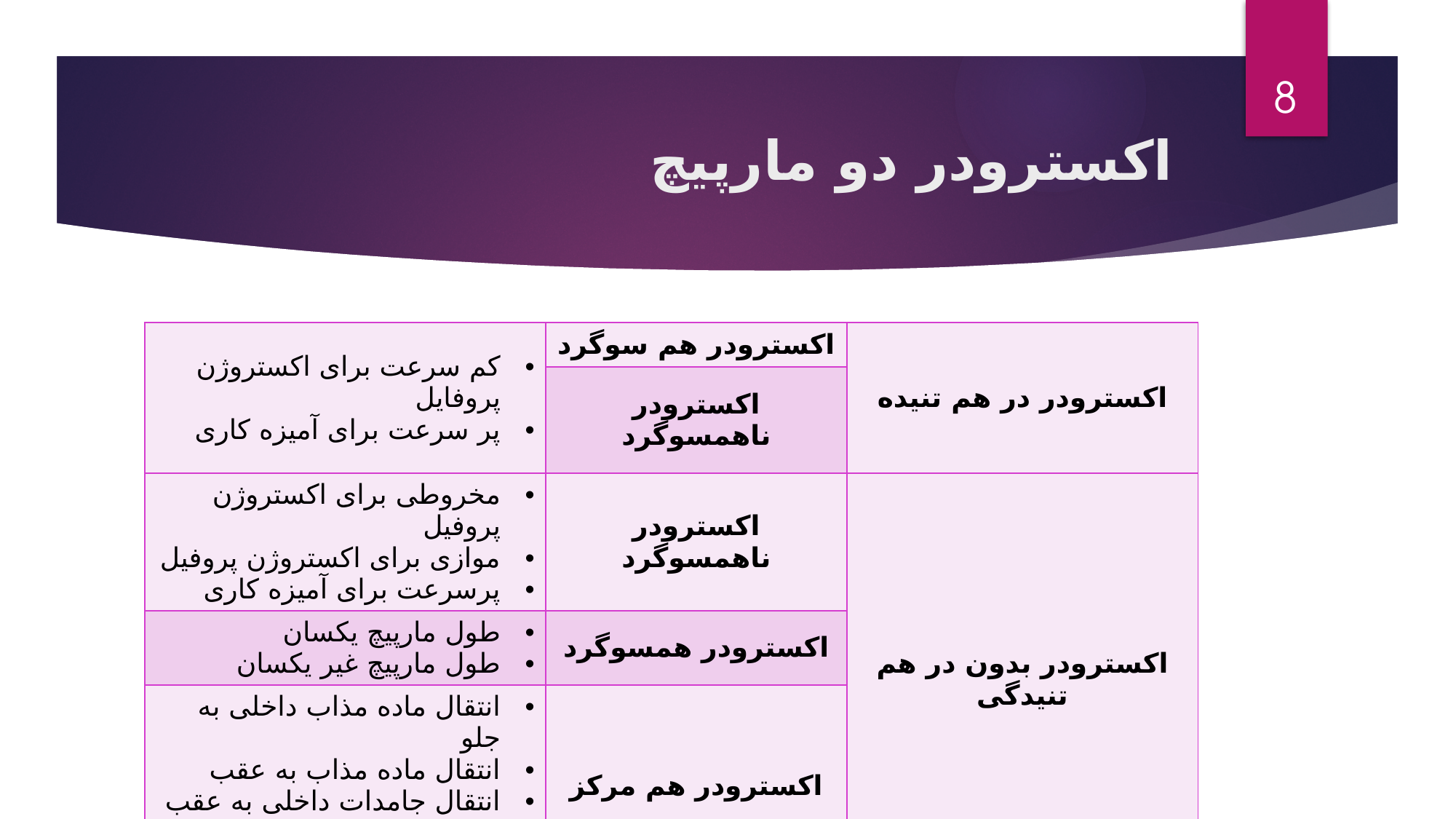

8
# اکسترودر دو مارپیچ
| کم سرعت برای اکستروژن پروفایل پر سرعت برای آمیزه کاری | اکسترودر هم سوگرد | اکسترودر در هم تنیده |
| --- | --- | --- |
|  | اکسترودر ناهمسوگرد |  |
| مخروطی برای اکستروژن پروفیل موازی برای اکستروژن پروفیل پرسرعت برای آمیزه کاری | اکسترودر ناهمسوگرد | اکسترودر بدون در هم تنیدگی |
| طول مارپیچ یکسان طول مارپیچ غیر یکسان | اکسترودر همسوگرد |  |
| انتقال ماده مذاب داخلی به جلو انتقال ماده مذاب به عقب انتقال جامدات داخلی به عقب نرم سازی داخلی با انتقال رو به عقب | اکسترودر هم مرکز |  |